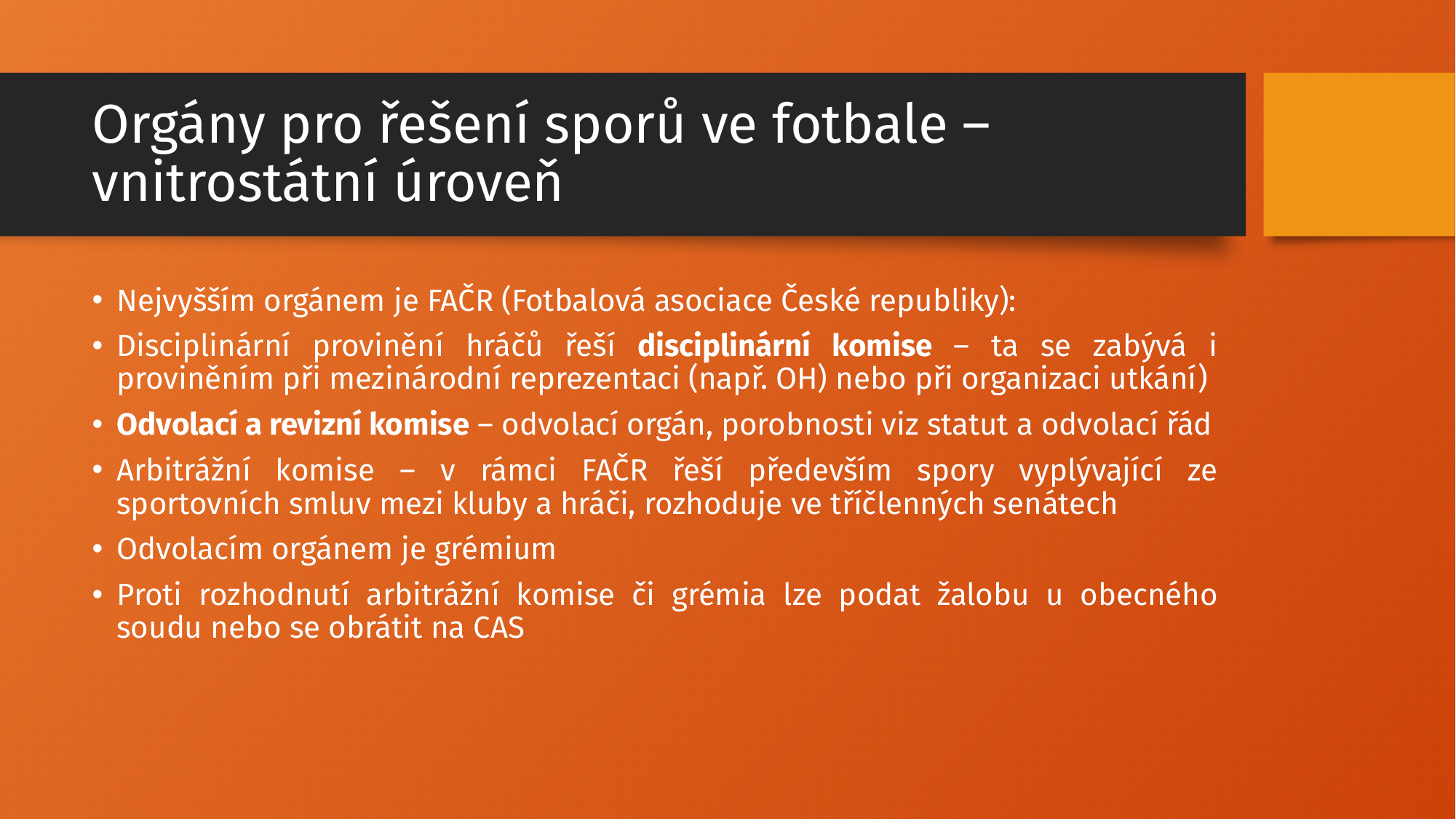

# Orgány pro řešení sporů ve fotbale – vnitrostátní úroveň
Nejvyšším orgánem je FAČR (Fotbalová asociace České republiky):
Disciplinární provinění hráčů řeší disciplinární komise – ta se zabývá i proviněním při mezinárodní reprezentaci (např. OH) nebo při organizaci utkání)
Odvolací a revizní komise – odvolací orgán, porobnosti viz statut a odvolací řád
Arbitrážní komise – v rámci FAČR řeší především spory vyplývající ze sportovních smluv mezi kluby a hráči, rozhoduje ve tříčlenných senátech
Odvolacím orgánem je grémium
Proti rozhodnutí arbitrážní komise či grémia lze podat žalobu u obecného soudu nebo se obrátit na CAS